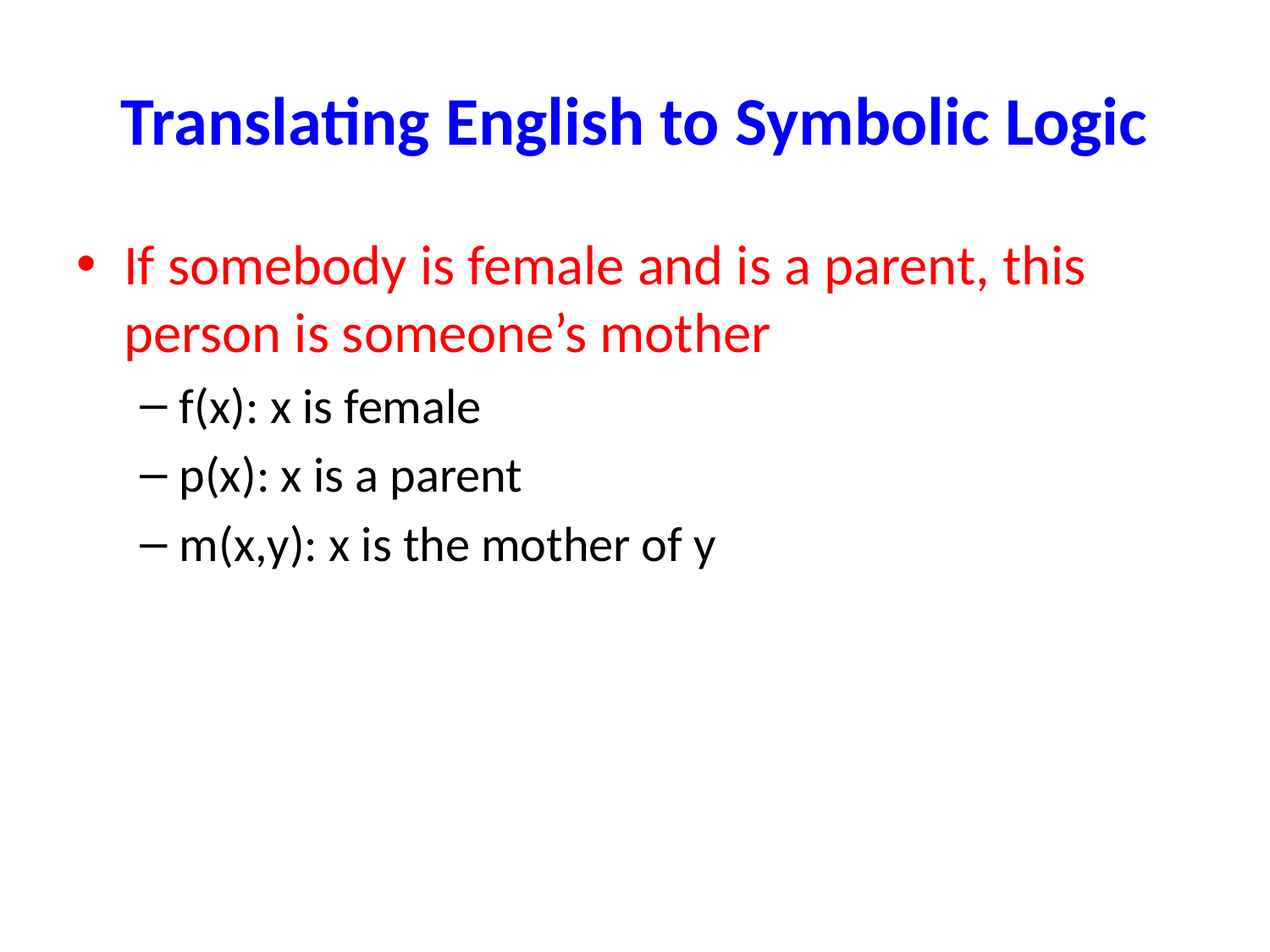

# Translating English to Symbolic Logic
If somebody is female and is a parent, this person is someone’s mother
f(x): x is female
p(x): x is a parent
m(x,y): x is the mother of y